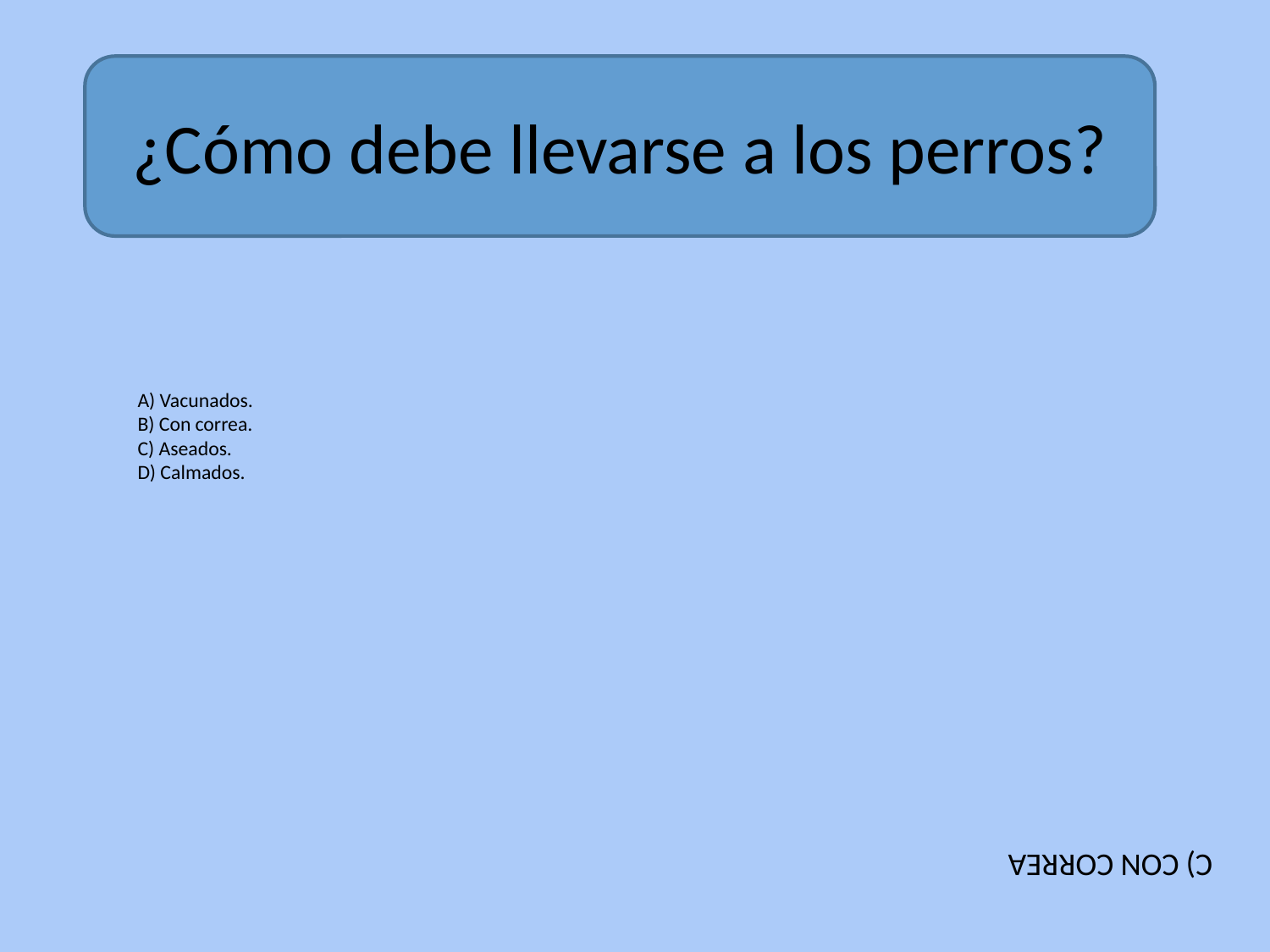

¿Cómo debe llevarse a los perros?
# A) Vacunados. B) Con correa. C) Aseados. D) Calmados.
C) CON CORREA